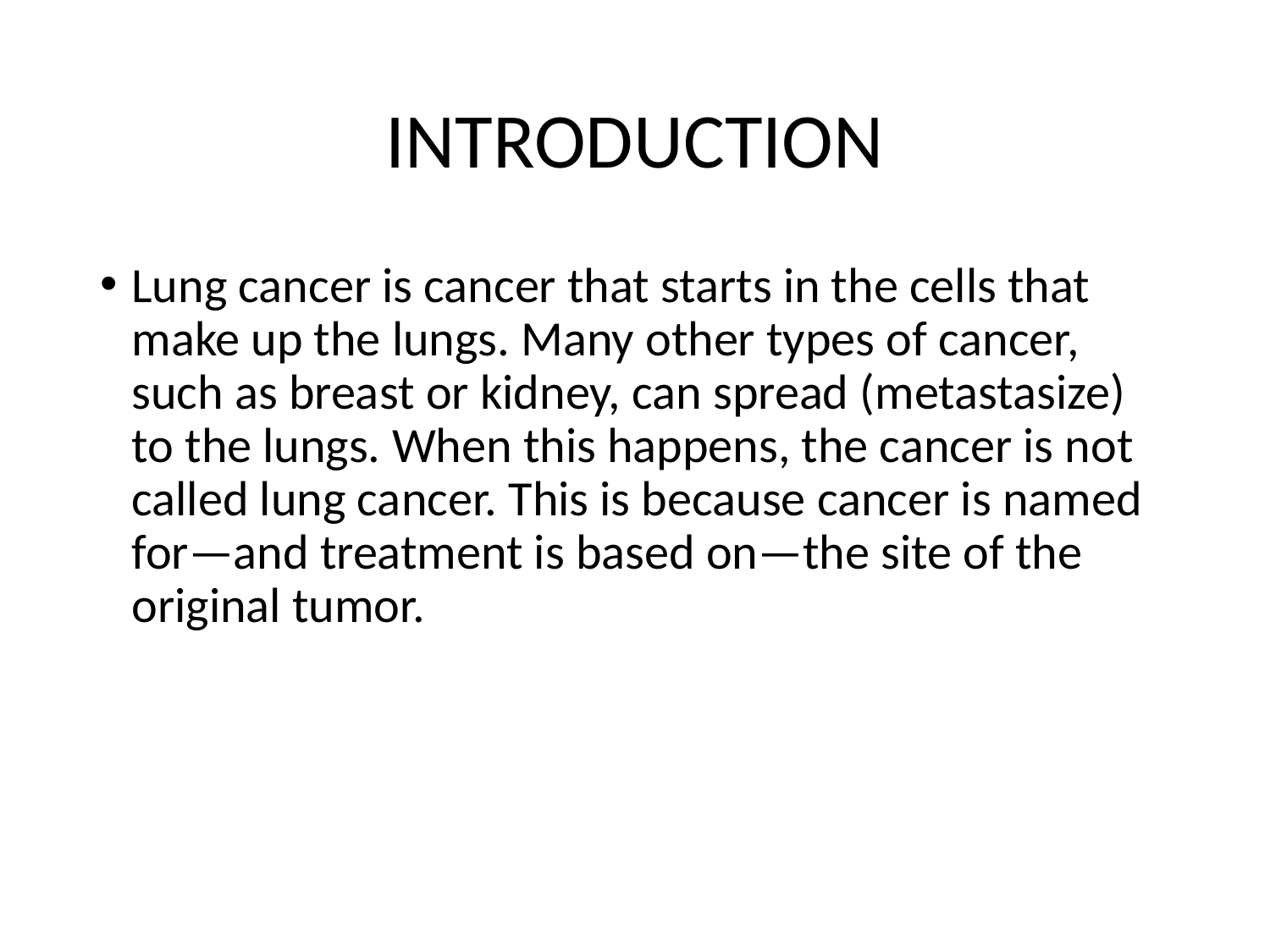

# INTRODUCTION
Lung cancer is cancer that starts in the cells that make up the lungs. Many other types of cancer, such as breast or kidney, can spread (metastasize) to the lungs. When this happens, the cancer is not called lung cancer. This is because cancer is named for—and treatment is based on—the site of the original tumor.